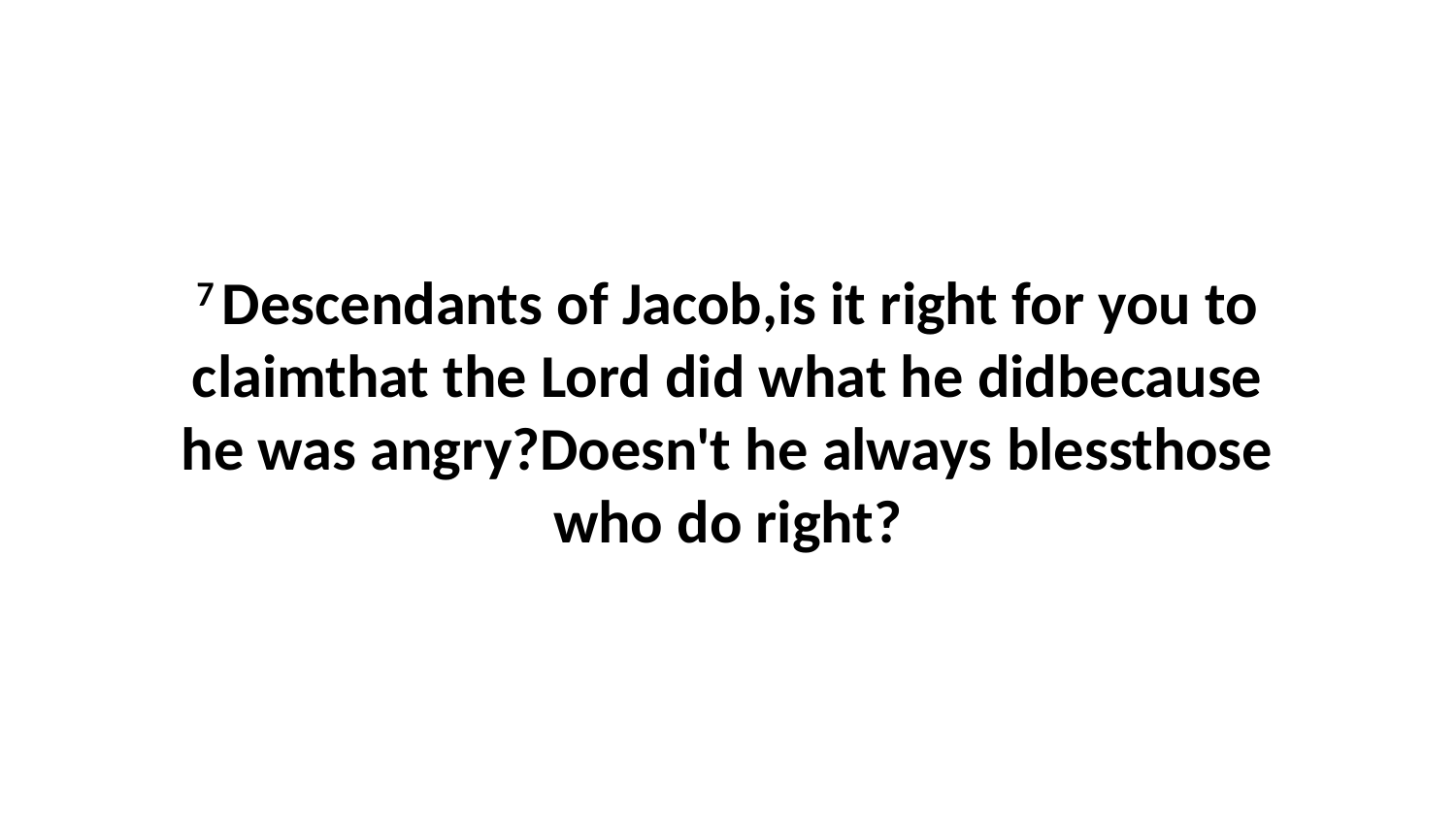

7 Descendants of Jacob,is it right for you to claimthat the Lord did what he didbecause he was angry?Doesn't he always blessthose who do right?